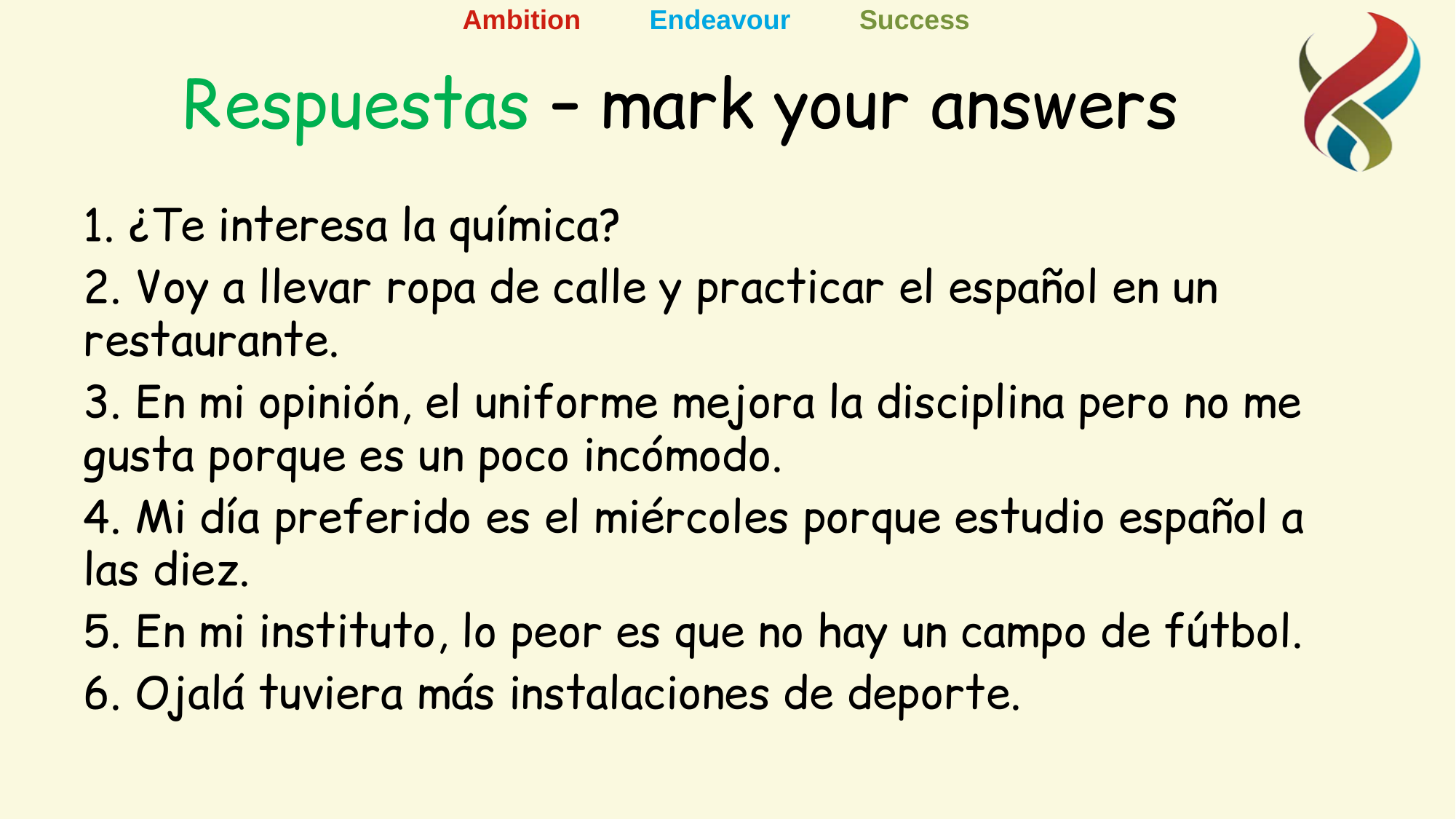

# Respuestas – mark your answers
1. ¿Te interesa la química?
2. Voy a llevar ropa de calle y practicar el español en un restaurante.
3. En mi opinión, el uniforme mejora la disciplina pero no me gusta porque es un poco incómodo.
4. Mi día preferido es el miércoles porque estudio español a las diez.
5. En mi instituto, lo peor es que no hay un campo de fútbol.
6. Ojalá tuviera más instalaciones de deporte.